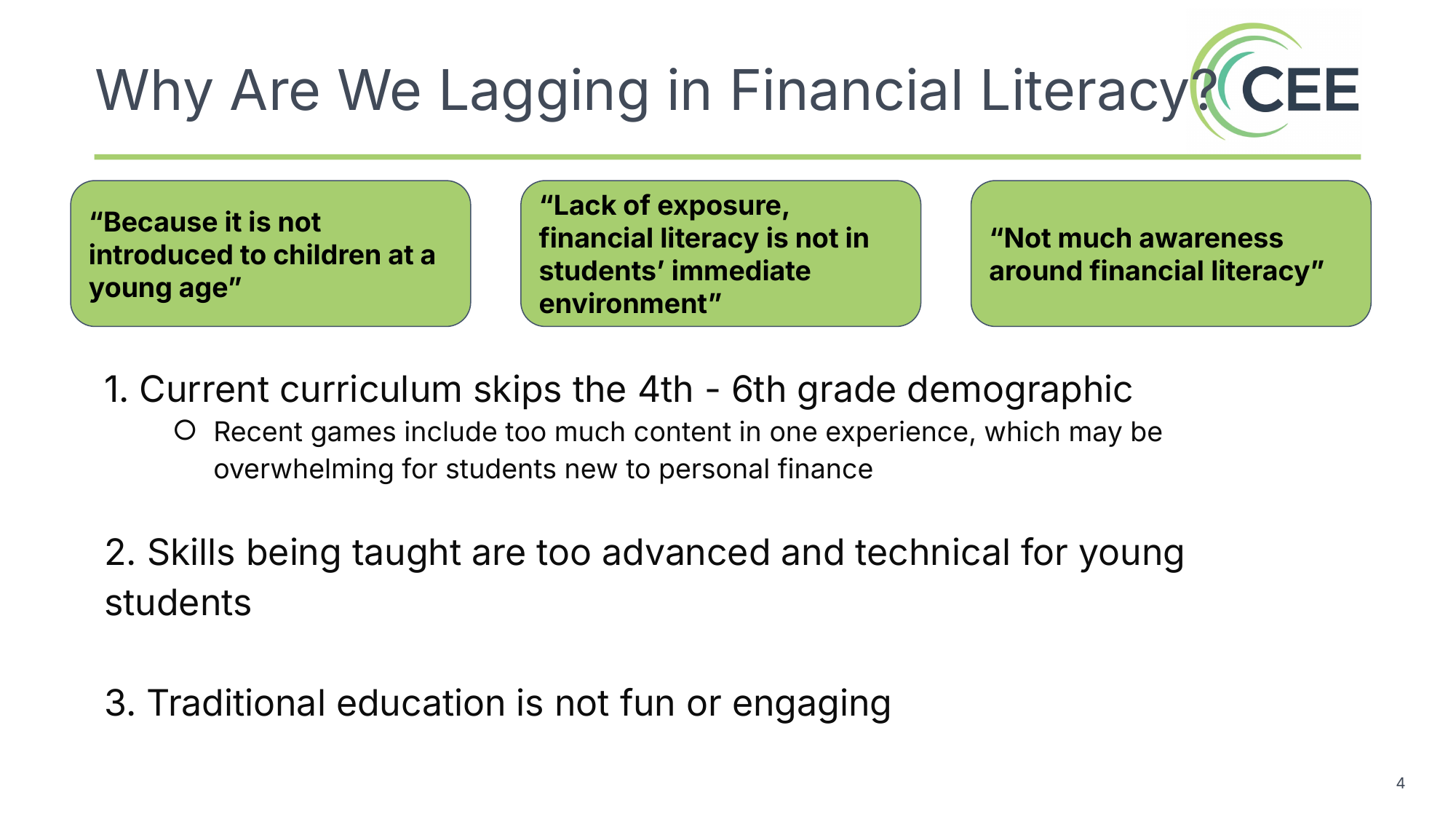

Why Are We Lagging in Financial Literacy?
“Because it is not introduced to children at a young age”
“Lack of exposure, financial literacy is not in students’ immediate environment”
“Not much awareness around financial literacy”
1. Current curriculum skips the 4th - 6th grade demographic
Recent games include too much content in one experience, which may be overwhelming for students new to personal finance

2. Skills being taught are too advanced and technical for young students

3. Traditional education is not fun or engaging
4